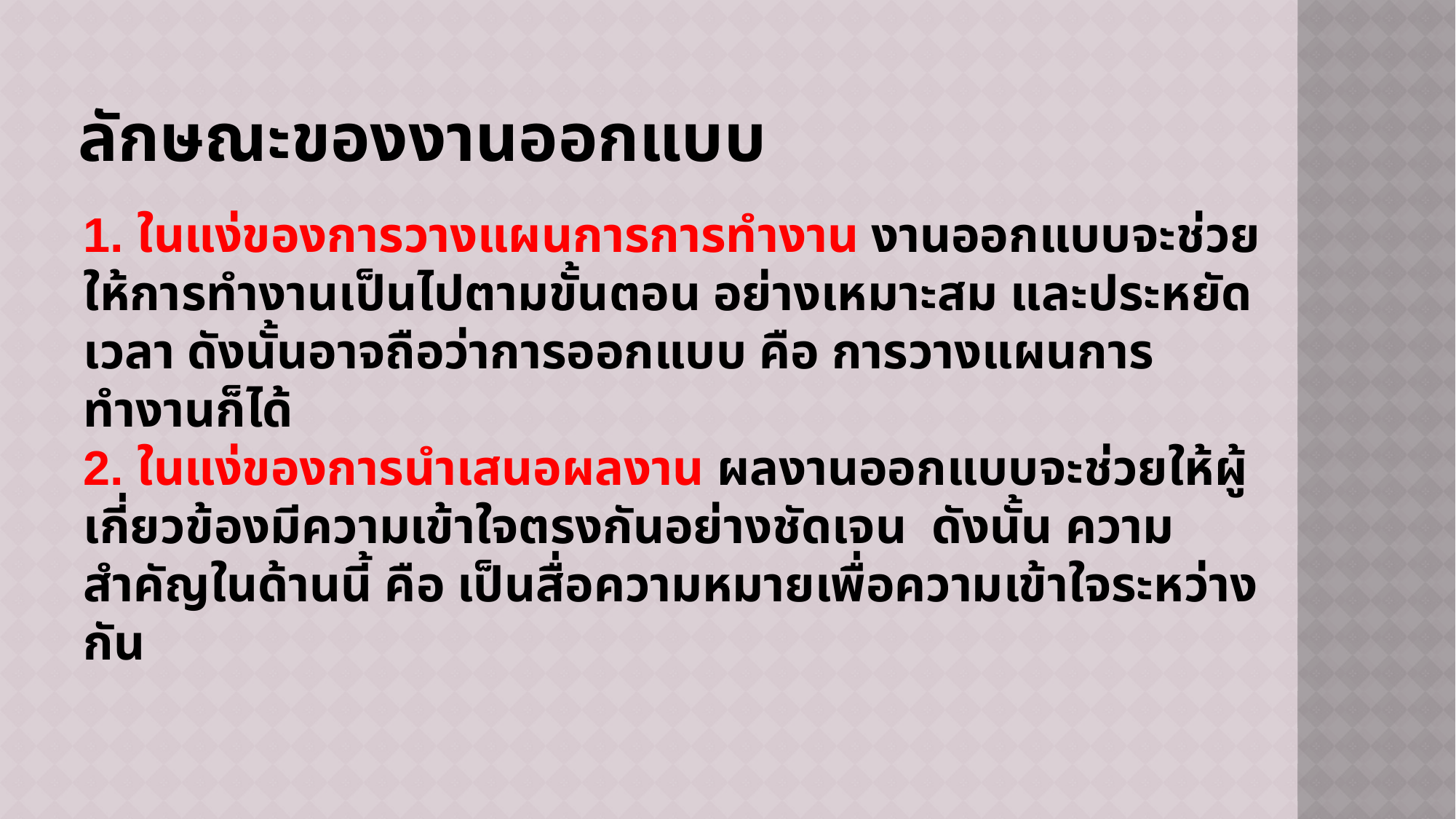

# ลักษณะของงานออกแบบ
1. ในแง่ของการวางแผนการการทำงาน งานออกแบบจะช่วยให้การทำงานเป็นไปตามขั้นตอน อย่างเหมาะสม และประหยัดเวลา ดังนั้นอาจถือว่าการออกแบบ คือ การวางแผนการทำงานก็ได้
2. ในแง่ของการนำเสนอผลงาน ผลงานออกแบบจะช่วยให้ผู้เกี่ยวข้องมีความเข้าใจตรงกันอย่างชัดเจน  ดังนั้น ความสำคัญในด้านนี้ คือ เป็นสื่อความหมายเพื่อความเข้าใจระหว่างกัน